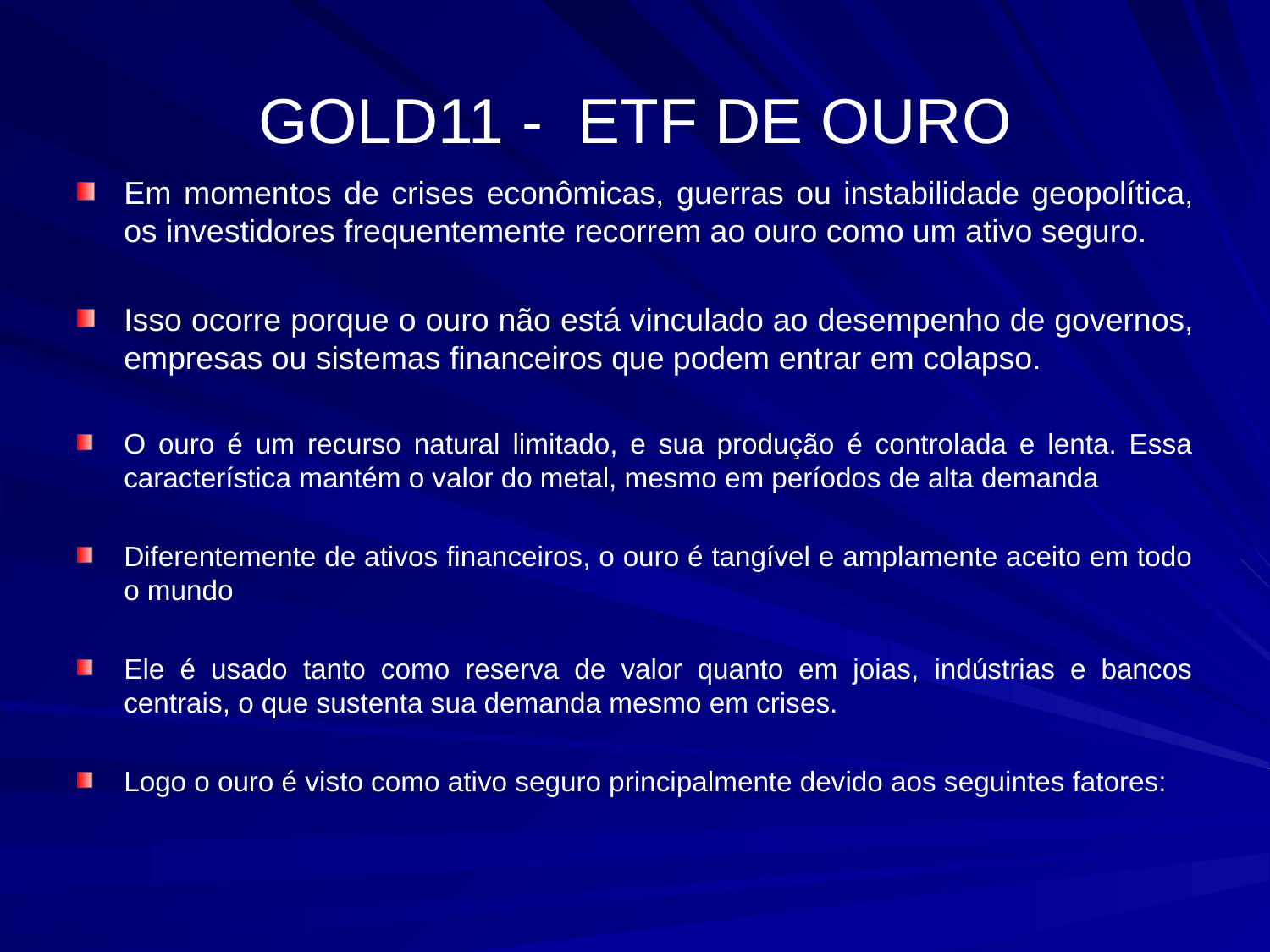

# GOLD11 -  ETF DE OURO
Em momentos de crises econômicas, guerras ou instabilidade geopolítica, os investidores frequentemente recorrem ao ouro como um ativo seguro.

Isso ocorre porque o ouro não está vinculado ao desempenho de governos, empresas ou sistemas financeiros que podem entrar em colapso.

O ouro é um recurso natural limitado, e sua produção é controlada e lenta. Essa característica mantém o valor do metal, mesmo em períodos de alta demanda

Diferentemente de ativos financeiros, o ouro é tangível e amplamente aceito em todo o mundo

Ele é usado tanto como reserva de valor quanto em joias, indústrias e bancos centrais, o que sustenta sua demanda mesmo em crises.

Logo o ouro é visto como ativo seguro principalmente devido aos seguintes fatores: